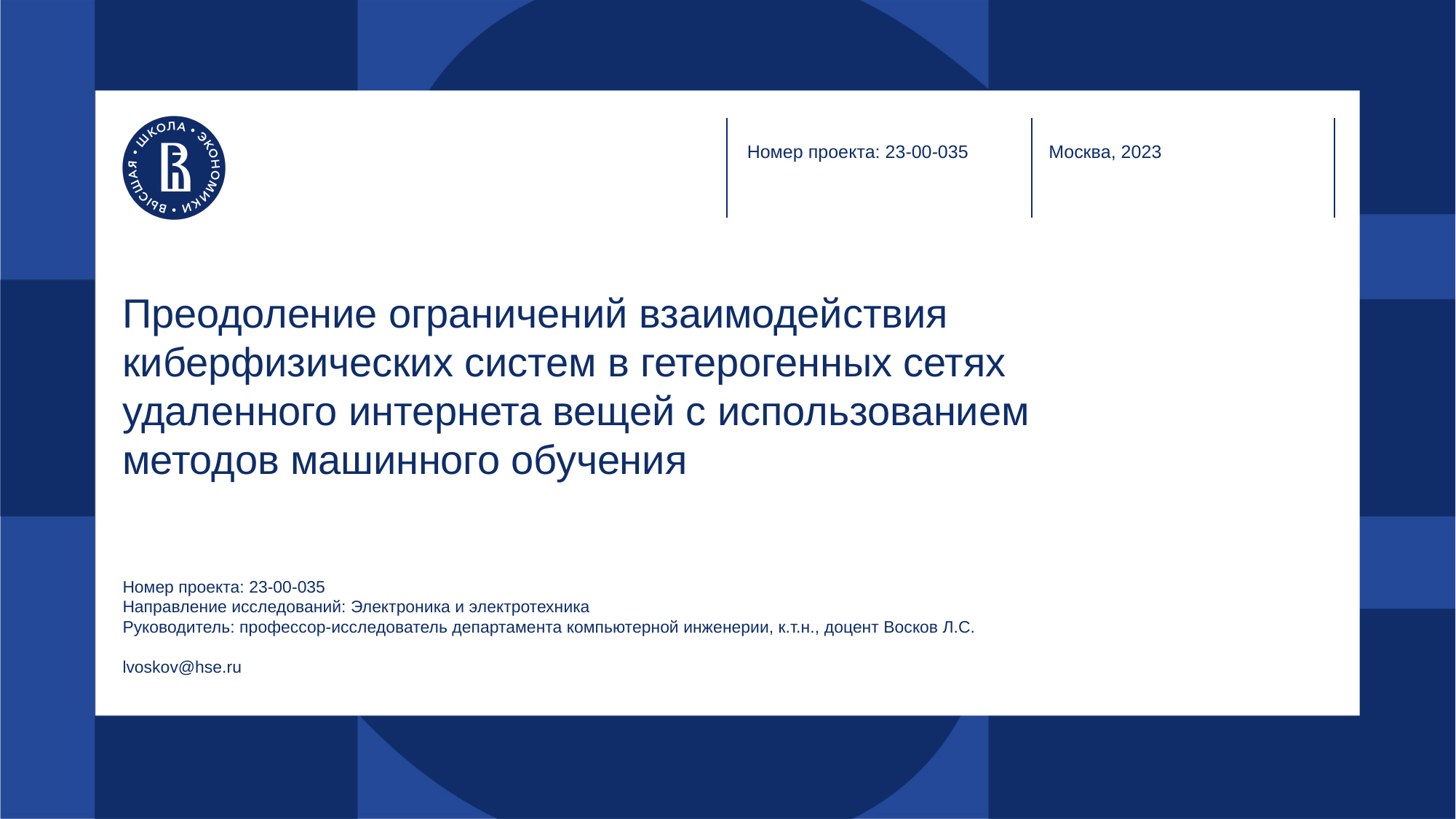

Номер проекта: 23-00-035

Москва, 2023
# Преодоление ограничений взаимодействия киберфизических систем в гетерогенных сетях удаленного интернета вещей с использованием методов машинного обучения
Номер проекта: 23-00-035
Направление исследований: Электроника и электротехника
Руководитель: профессор-исследователь департамента компьютерной инженерии, к.т.н., доцент Восков Л.С.

lvoskov@hse.ru